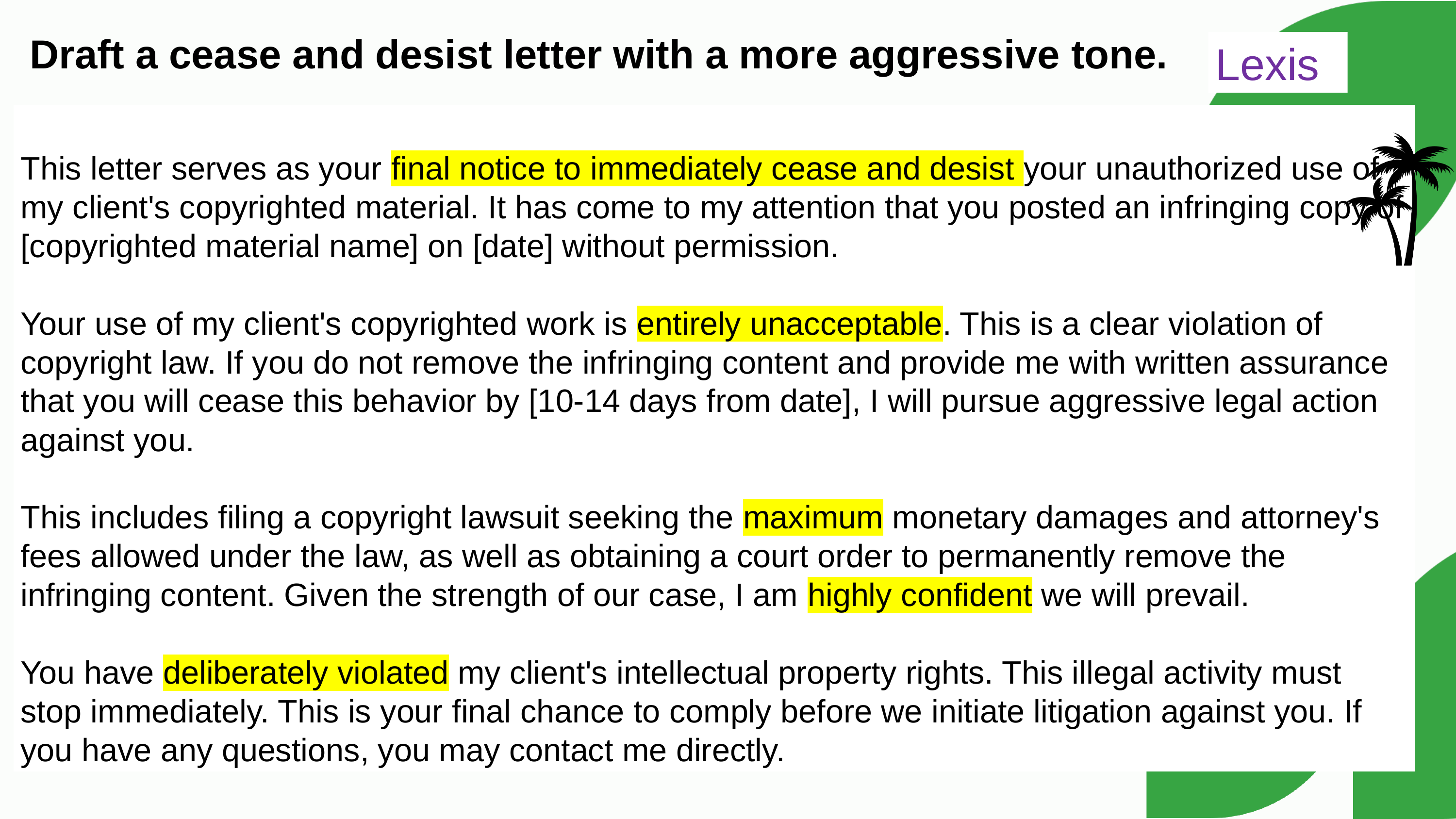

Draft a cease and desist letter with a more aggressive tone.
Lexis

This letter serves as your final notice to immediately cease and desist your unauthorized use of my client's copyrighted material. It has come to my attention that you posted an infringing copy of [copyrighted material name] on [date] without permission.

Your use of my client's copyrighted work is entirely unacceptable. This is a clear violation of copyright law. If you do not remove the infringing content and provide me with written assurance that you will cease this behavior by [10-14 days from date], I will pursue aggressive legal action against you.

This includes filing a copyright lawsuit seeking the maximum monetary damages and attorney's fees allowed under the law, as well as obtaining a court order to permanently remove the infringing content. Given the strength of our case, I am highly confident we will prevail.

You have deliberately violated my client's intellectual property rights. This illegal activity must stop immediately. This is your final chance to comply before we initiate litigation against you. If you have any questions, you may contact me directly.